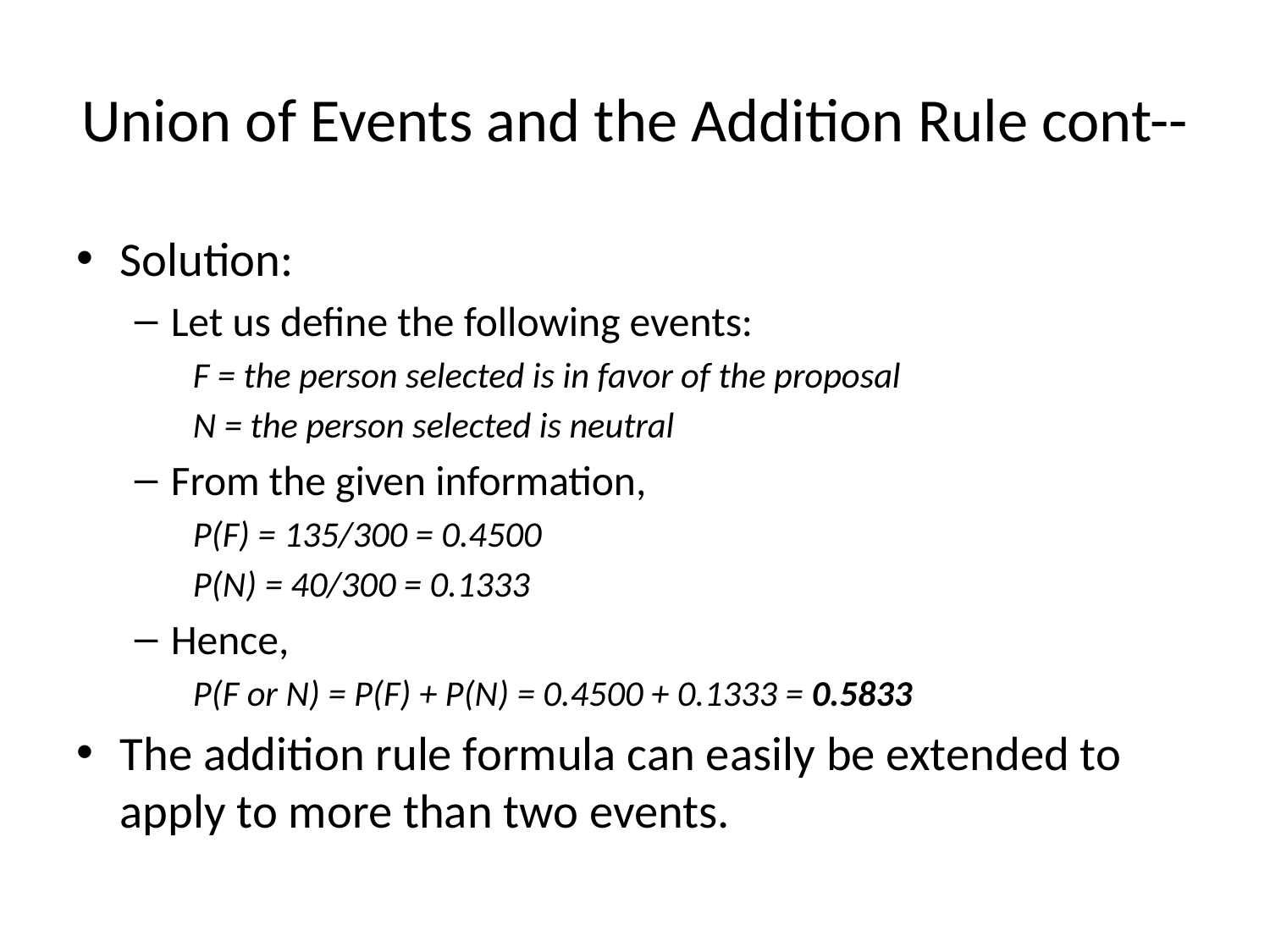

# Union of Events and the Addition Rule cont--
Solution:
Let us define the following events:
F = the person selected is in favor of the proposal
N = the person selected is neutral
From the given information,
P(F) = 135/300 = 0.4500
P(N) = 40/300 = 0.1333
Hence,
P(F or N) = P(F) + P(N) = 0.4500 + 0.1333 = 0.5833
The addition rule formula can easily be extended to apply to more than two events.